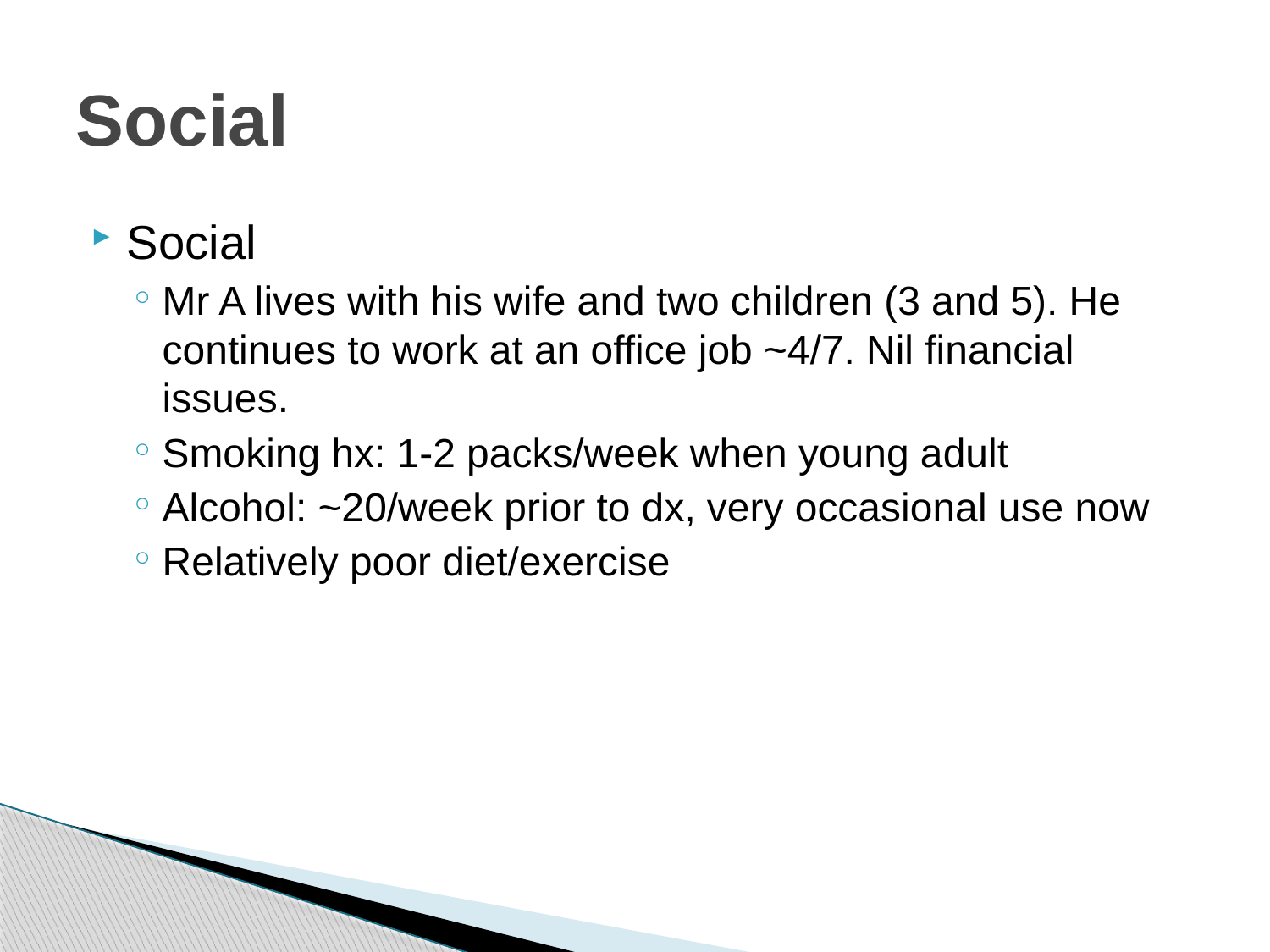

# Social
Social
Mr A lives with his wife and two children (3 and 5). He continues to work at an office job ~4/7. Nil financial issues.
Smoking hx: 1-2 packs/week when young adult
Alcohol: ~20/week prior to dx, very occasional use now
Relatively poor diet/exercise